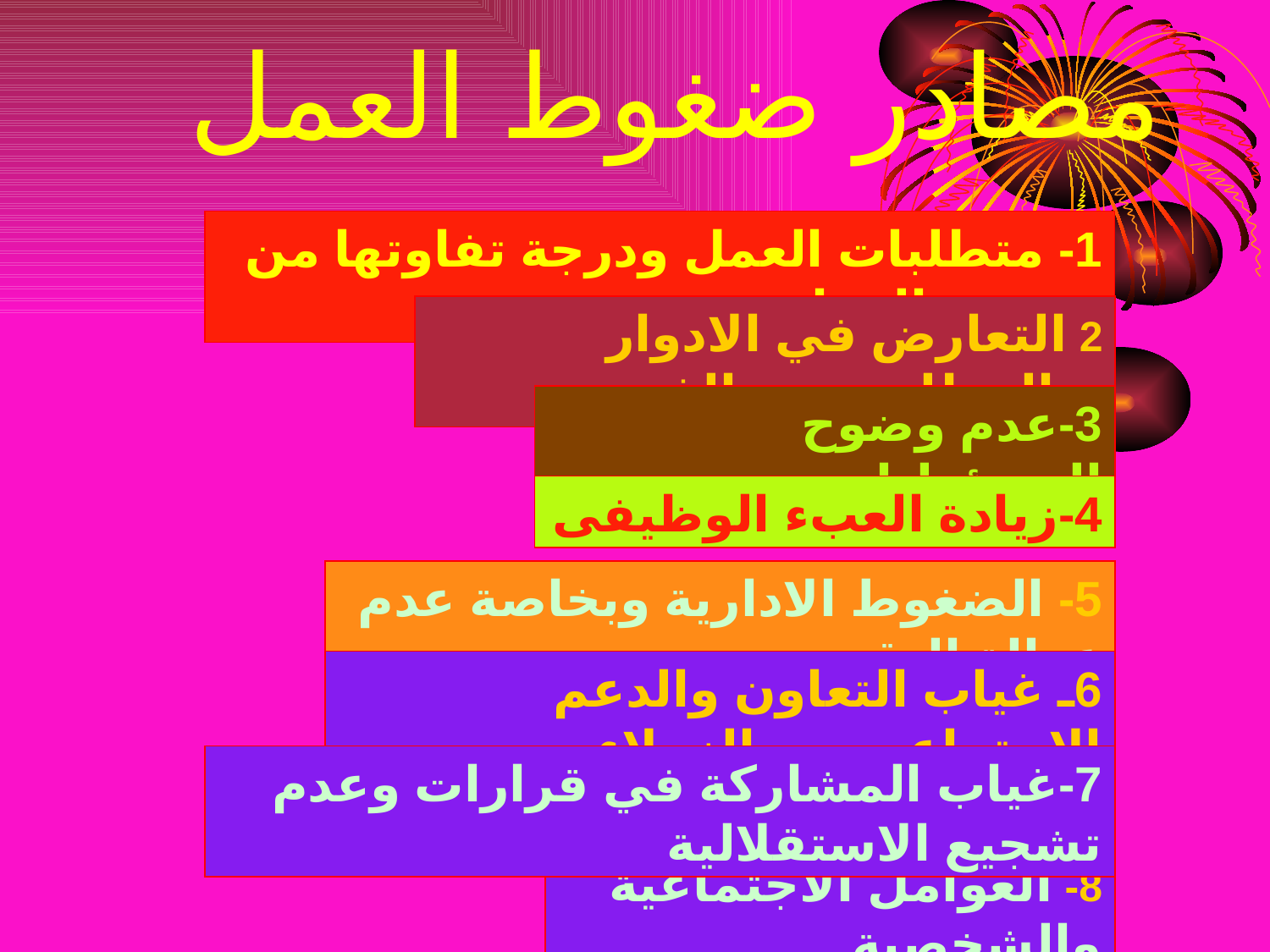

مصادر ضغوط العمل
1- متطلبات العمل ودرجة تفاوتها من مهنة الى اخرى
2 التعارض في الادوار المطلوبة من الفرد
3-عدم وضوح المسئوليات
4-زيادة العبء الوظيفى
5- الضغوط الادارية وبخاصة عدم عدالة التقييم
6ـ غياب التعاون والدعم الاجتماعي من الزملاء
7-غياب المشاركة في قرارات وعدم تشجيع الاستقلالية
8- العوامل الاجتماعية والشخصية